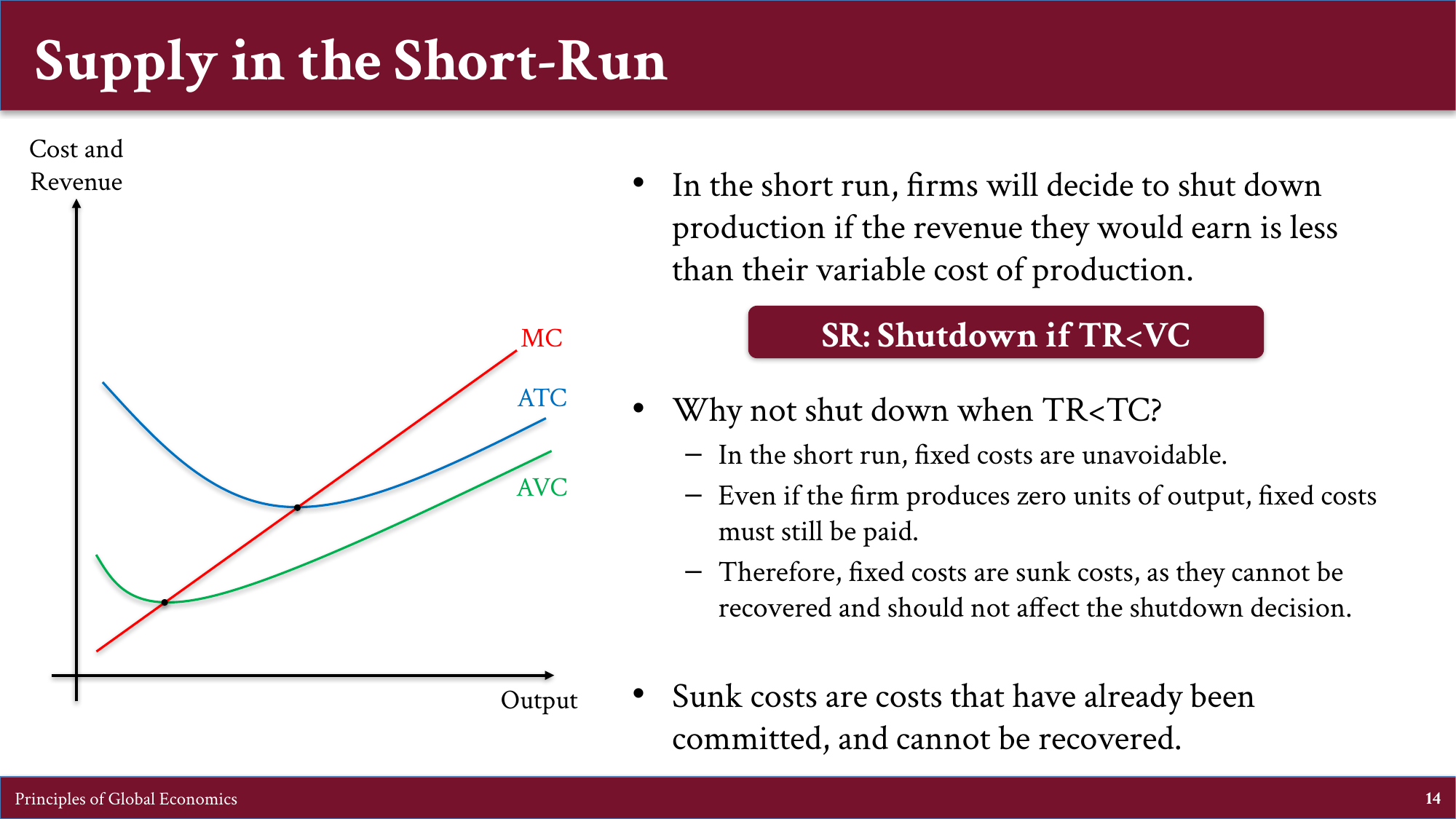

# Supply in the Short-Run
Cost and
Revenue
MC
ATC

AVC

Output
In the short run, firms will decide to shut down production if the revenue they would earn is less than their variable cost of production.

Why not shut down when TR<TC?
In the short run, fixed costs are unavoidable.
Even if the firm produces zero units of output, fixed costs must still be paid.
Therefore, fixed costs are sunk costs, as they cannot be recovered and should not affect the shutdown decision.

Sunk costs are costs that have already been committed, and cannot be recovered.

SR: Shutdown if TR<VC

 Principles of Global Economics
14